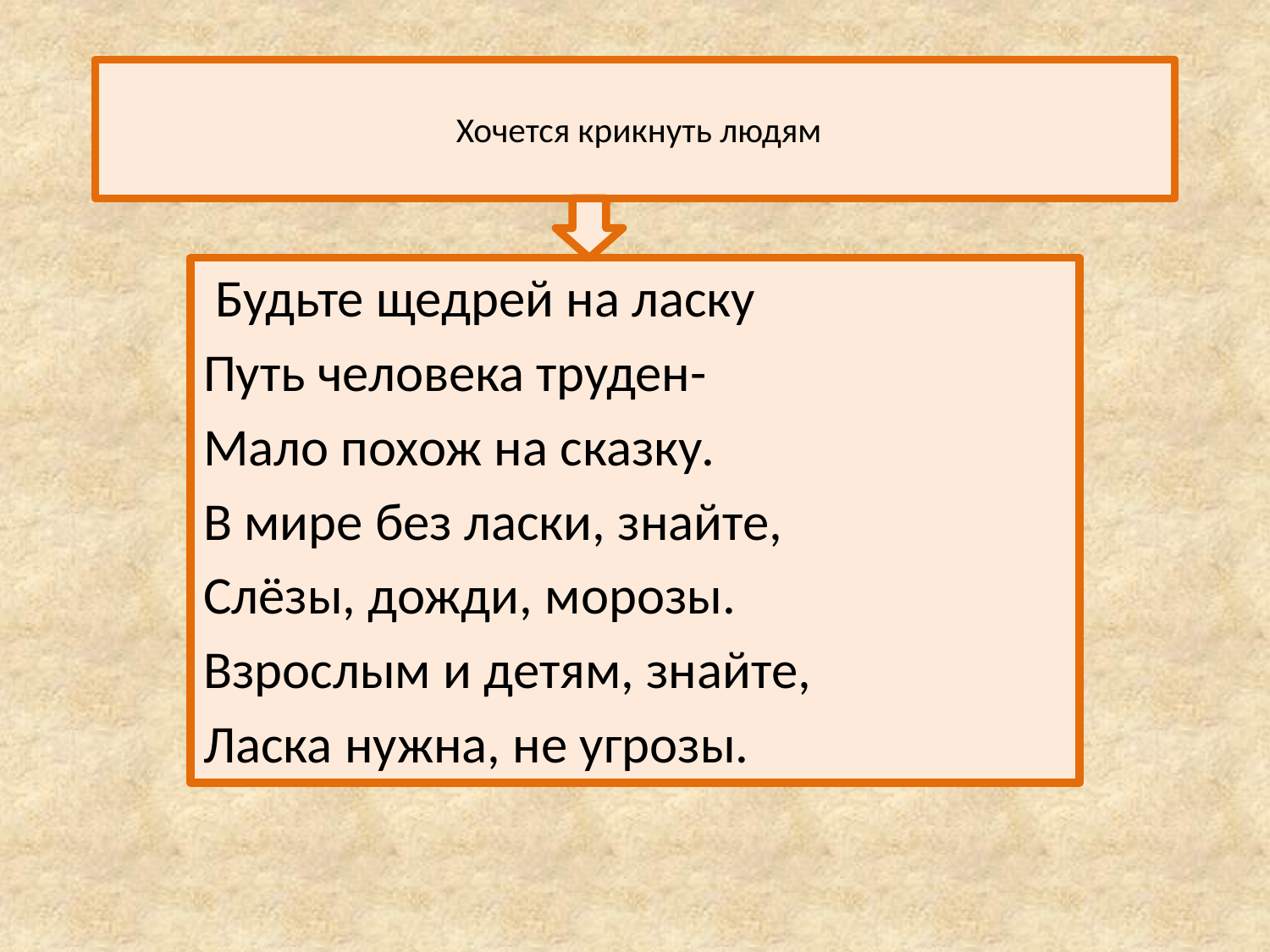

# Хочется крикнуть людям

 Будьте щедрей на ласку
Путь человека труден-
Мало похож на сказку.
В мире без ласки, знайте,
Слёзы, дожди, морозы.
Взрослым и детям, знайте,
Ласка нужна, не угрозы.